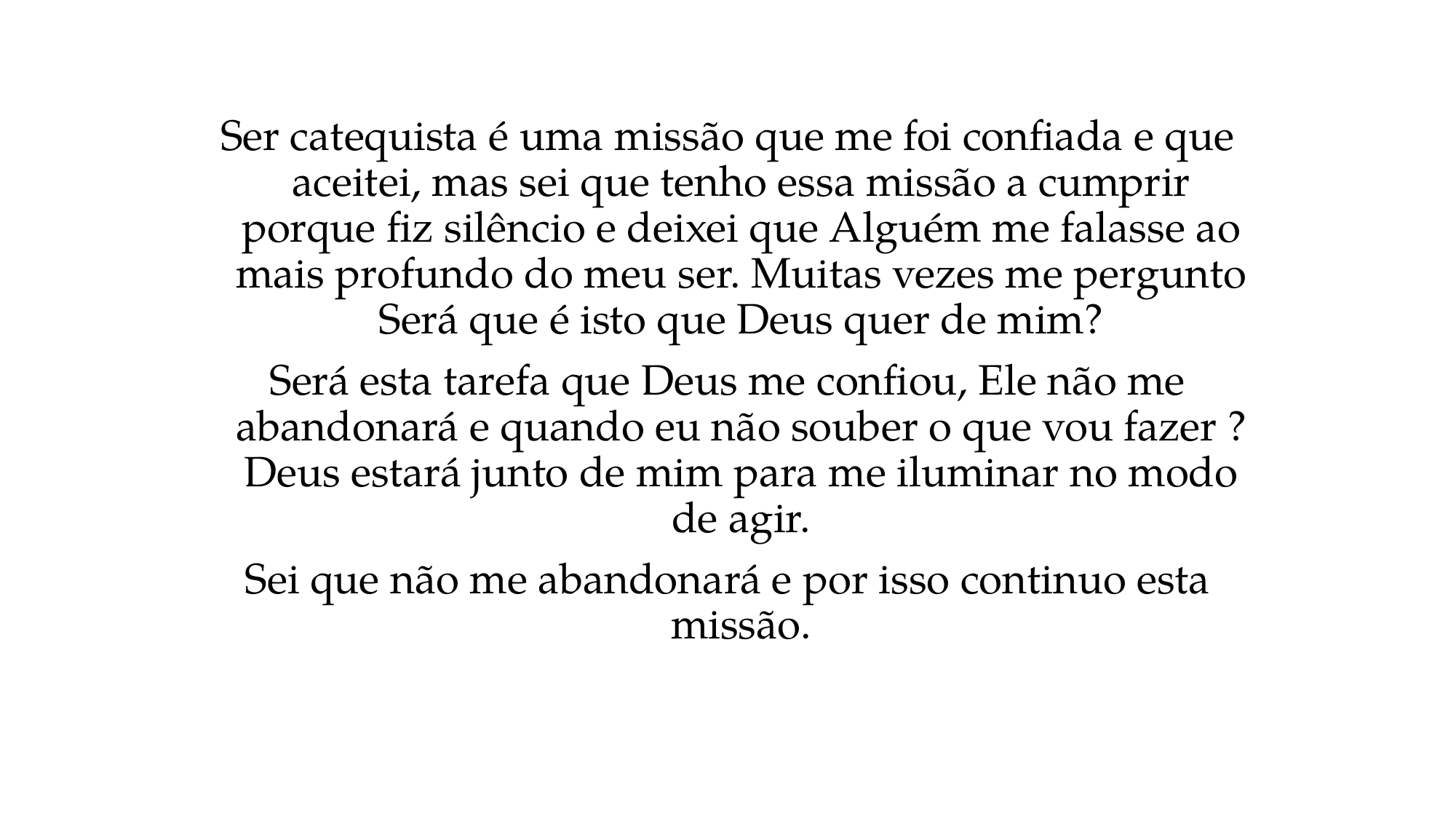

Ser catequista é uma missão que me foi confiada e que aceitei, mas sei que tenho essa missão a cumprir porque fiz silêncio e deixei que Alguém me falasse ao mais profundo do meu ser. Muitas vezes me pergunto Será que é isto que Deus quer de mim?
Será esta tarefa que Deus me confiou, Ele não me abandonará e quando eu não souber o que vou fazer ? Deus estará junto de mim para me iluminar no modo de agir.
Sei que não me abandonará e por isso continuo esta missão.